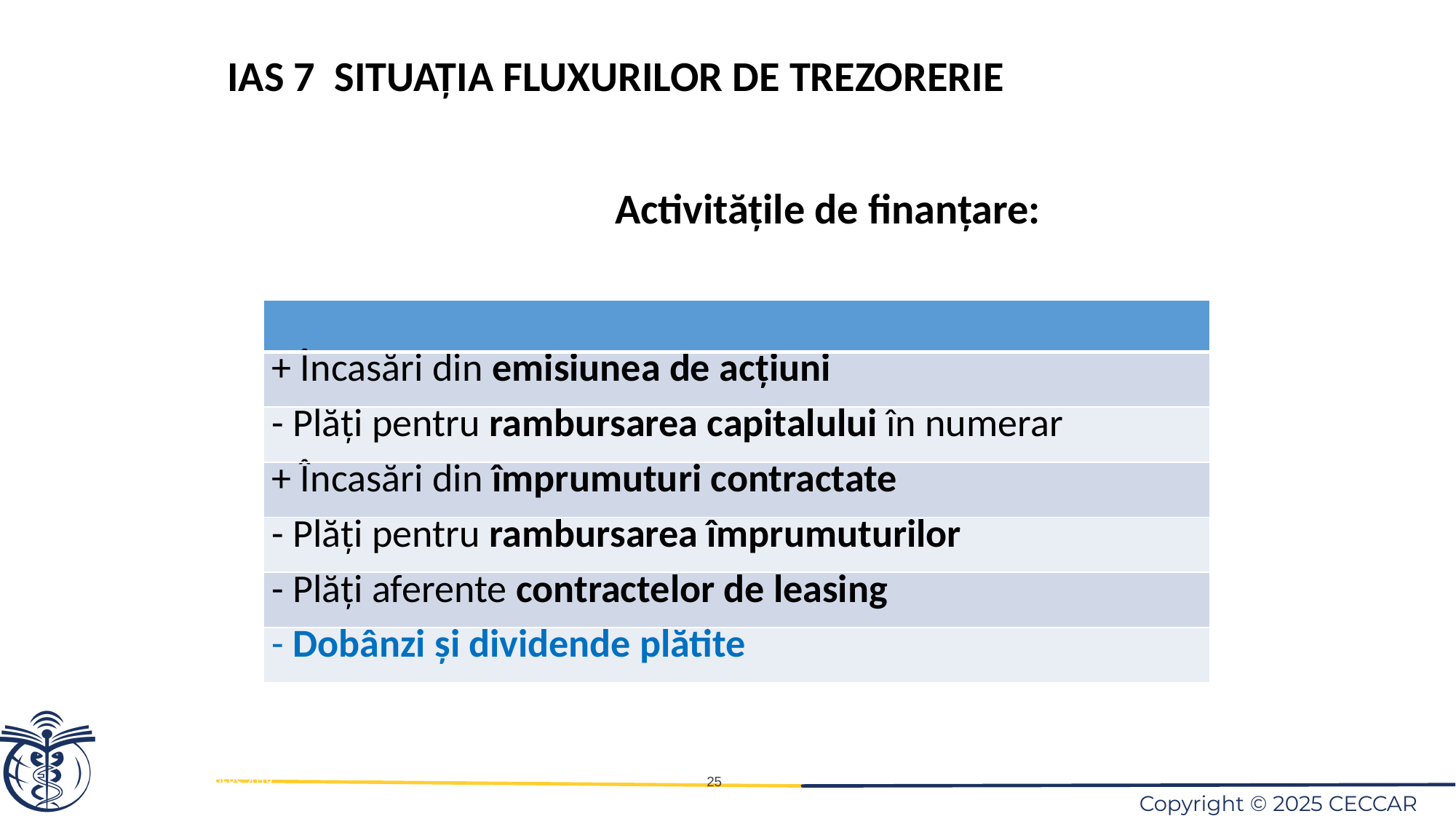

IAS 7  SITUAȚIA FLUXURILOR DE TREZORERIE
Activitățile de finanțare:

|  |
| --- |
| + Încasări din emisiunea de acţiuni |
| - Plăţi pentru rambursarea capitalului în numerar |
| + Încasări din împrumuturi contractate |
| - Plăţi pentru rambursarea împrumuturilor |
| - Plăţi aferente contractelor de leasing |
| - Dobânzi şi dividende plătite |
IFRS 2019
25